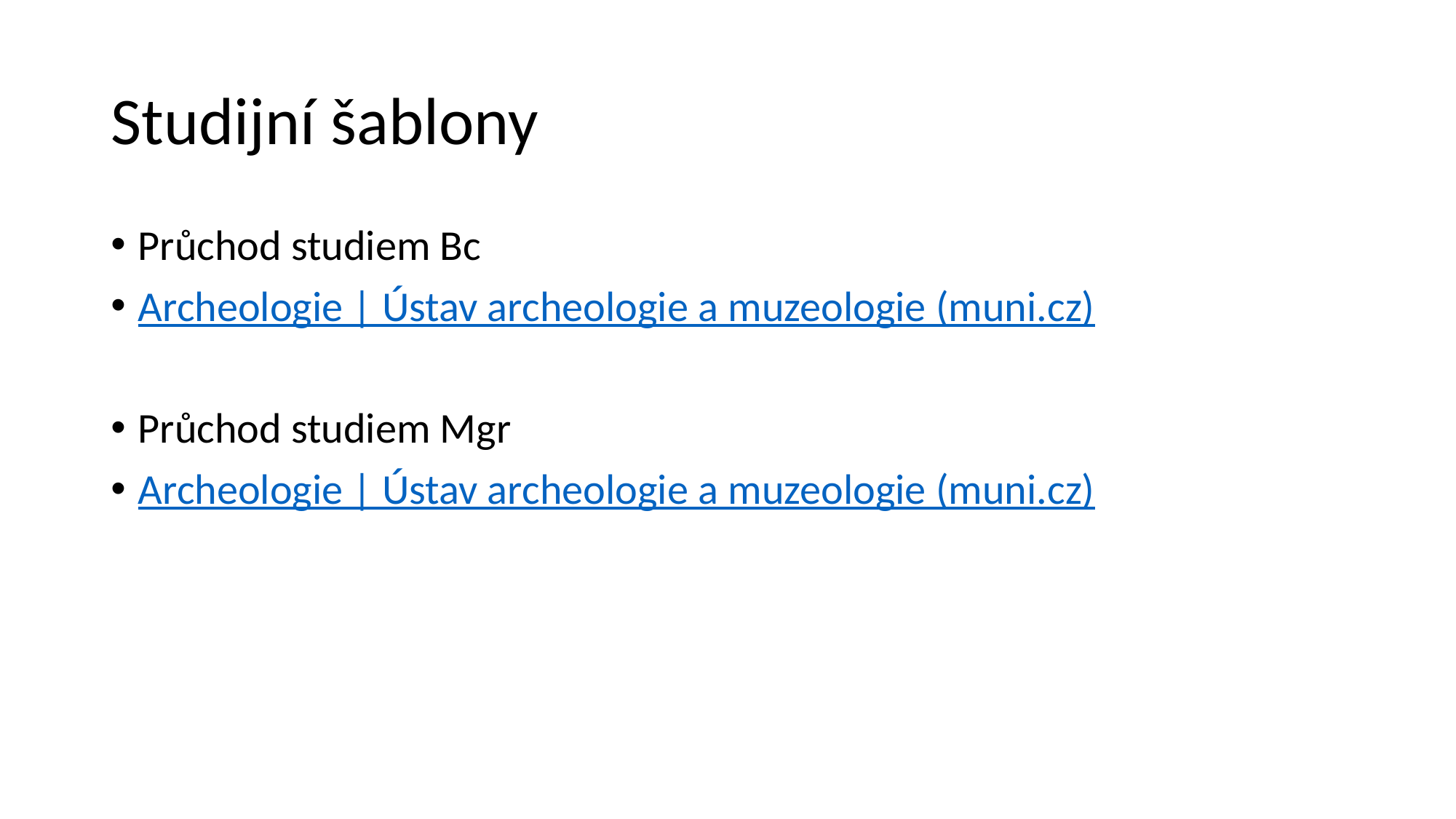

# Studijní šablony
Průchod studiem Bc
Archeologie | Ústav archeologie a muzeologie (muni.cz)

Průchod studiem Mgr
Archeologie | Ústav archeologie a muzeologie (muni.cz)